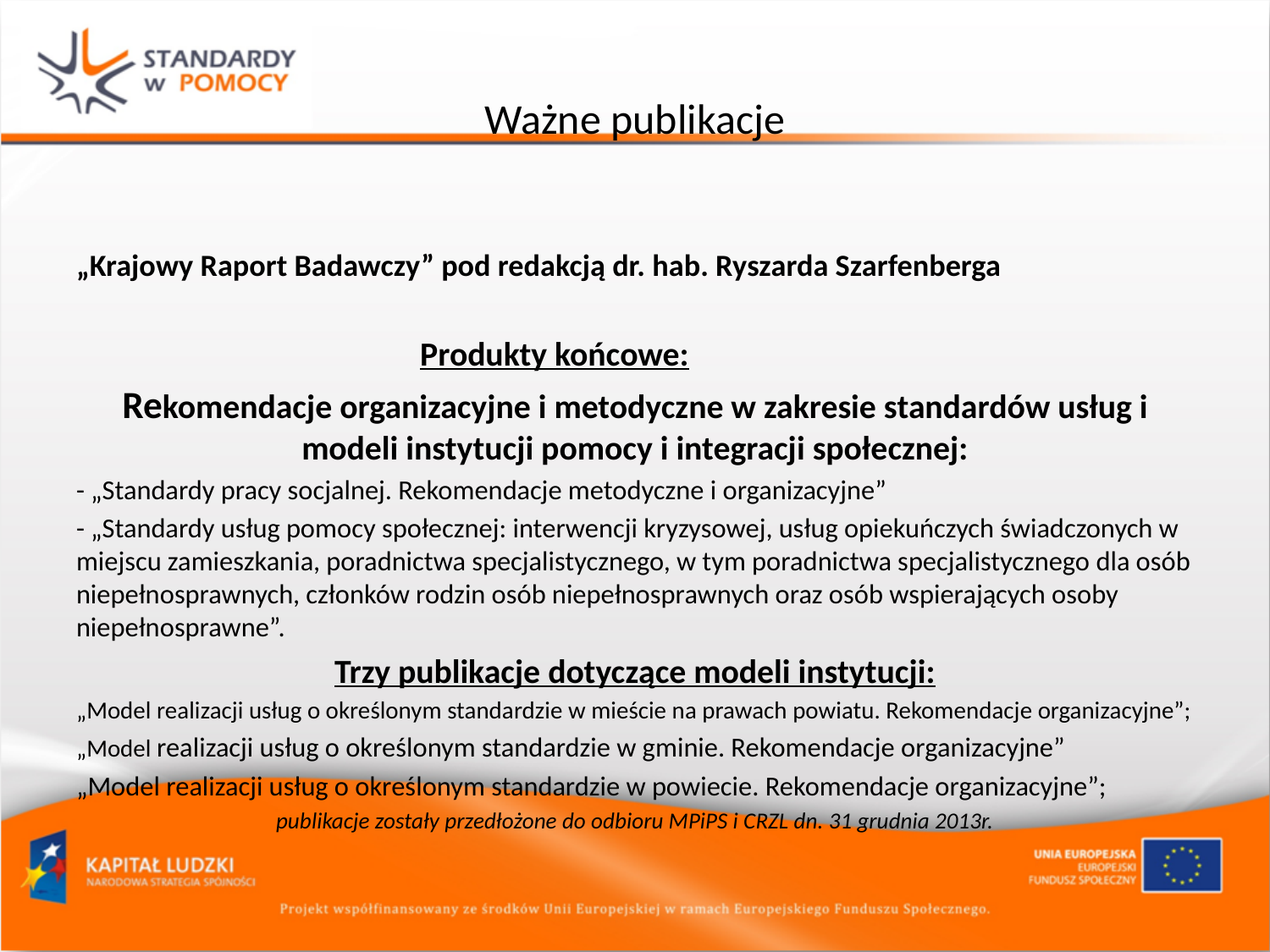

# Ważne publikacje

„Krajowy Raport Badawczy” pod redakcją dr. hab. Ryszarda Szarfenberga

                                                        Produkty końcowe:
Rekomendacje organizacyjne i metodyczne w zakresie standardów usług i modeli instytucji pomocy i integracji społecznej:
- „Standardy pracy socjalnej. Rekomendacje metodyczne i organizacyjne”
- „Standardy usług pomocy społecznej: interwencji kryzysowej, usług opiekuńczych świadczonych w miejscu zamieszkania, poradnictwa specjalistycznego, w tym poradnictwa specjalistycznego dla osób niepełnosprawnych, członków rodzin osób niepełnosprawnych oraz osób wspierających osoby niepełnosprawne”.
Trzy publikacje dotyczące modeli instytucji:
„Model realizacji usług o określonym standardzie w mieście na prawach powiatu. Rekomendacje organizacyjne”;
„Model realizacji usług o określonym standardzie w gminie. Rekomendacje organizacyjne”
„Model realizacji usług o określonym standardzie w powiecie. Rekomendacje organizacyjne”;
publikacje zostały przedłożone do odbioru MPiPS i CRZL dn. 31 grudnia 2013r.